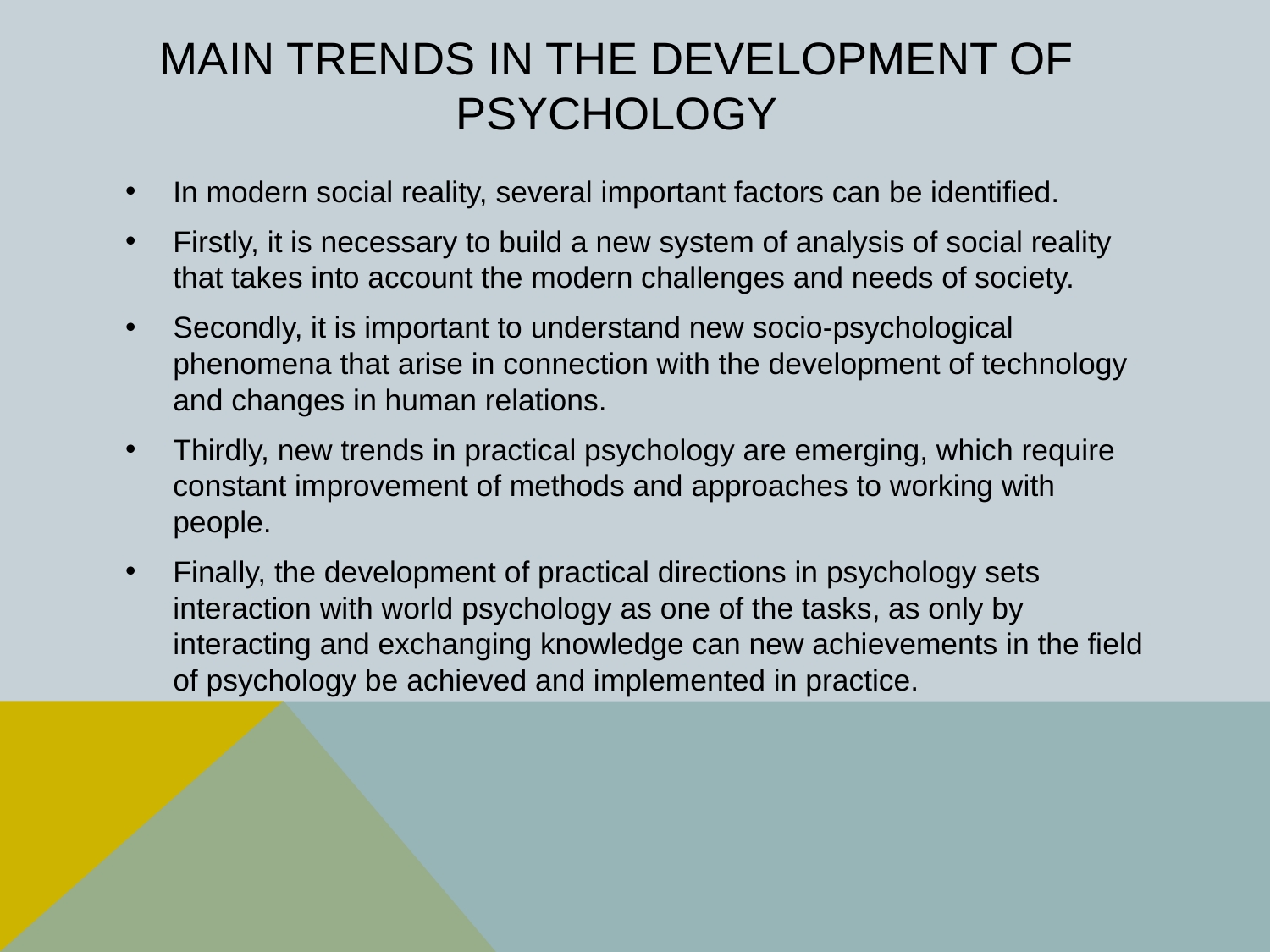

# Main trends in the development of psychology
In modern social reality, several important factors can be identified.
Firstly, it is necessary to build a new system of analysis of social reality that takes into account the modern challenges and needs of society.
Secondly, it is important to understand new socio-psychological phenomena that arise in connection with the development of technology and changes in human relations.
Thirdly, new trends in practical psychology are emerging, which require constant improvement of methods and approaches to working with people.
Finally, the development of practical directions in psychology sets interaction with world psychology as one of the tasks, as only by interacting and exchanging knowledge can new achievements in the field of psychology be achieved and implemented in practice.